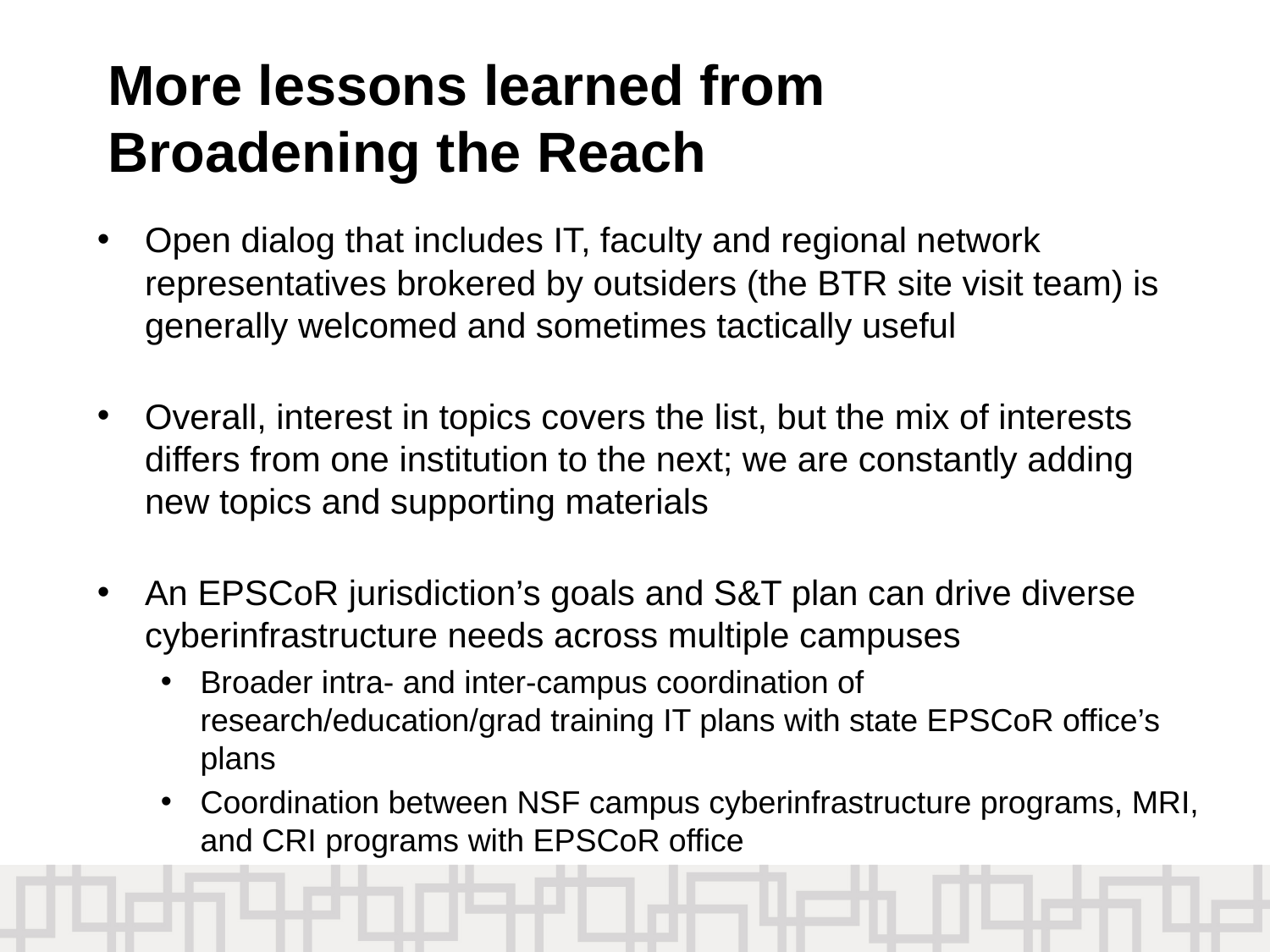

# More lessons learned from Broadening the Reach
Open dialog that includes IT, faculty and regional network representatives brokered by outsiders (the BTR site visit team) is generally welcomed and sometimes tactically useful
Overall, interest in topics covers the list, but the mix of interests differs from one institution to the next; we are constantly adding new topics and supporting materials
An EPSCoR jurisdiction’s goals and S&T plan can drive diverse cyberinfrastructure needs across multiple campuses
Broader intra- and inter-campus coordination of research/education/grad training IT plans with state EPSCoR office’s plans
Coordination between NSF campus cyberinfrastructure programs, MRI, and CRI programs with EPSCoR office